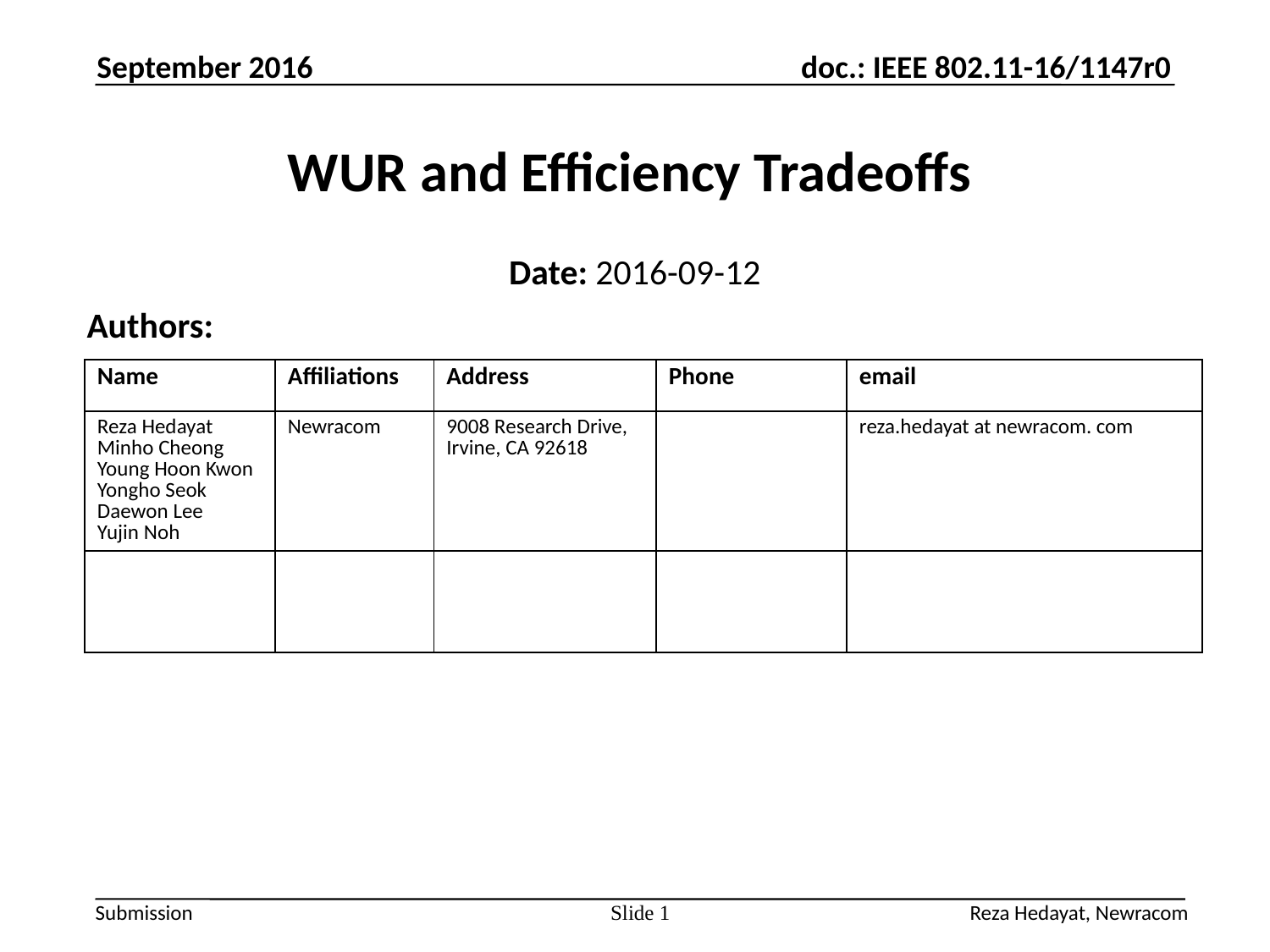

September 2016
# WUR and Efficiency Tradeoffs
Date: 2016-09-12
Authors:
| Name | Affiliations | Address | Phone | email |
| --- | --- | --- | --- | --- |
| Reza Hedayat Minho Cheong Young Hoon Kwon Yongho Seok Daewon Lee Yujin Noh | Newracom | 9008 Research Drive, Irvine, CA 92618 |  | reza.hedayat at newracom. com |
|  |  |  |  |  |
Reza Hedayat, Newracom
Slide 1